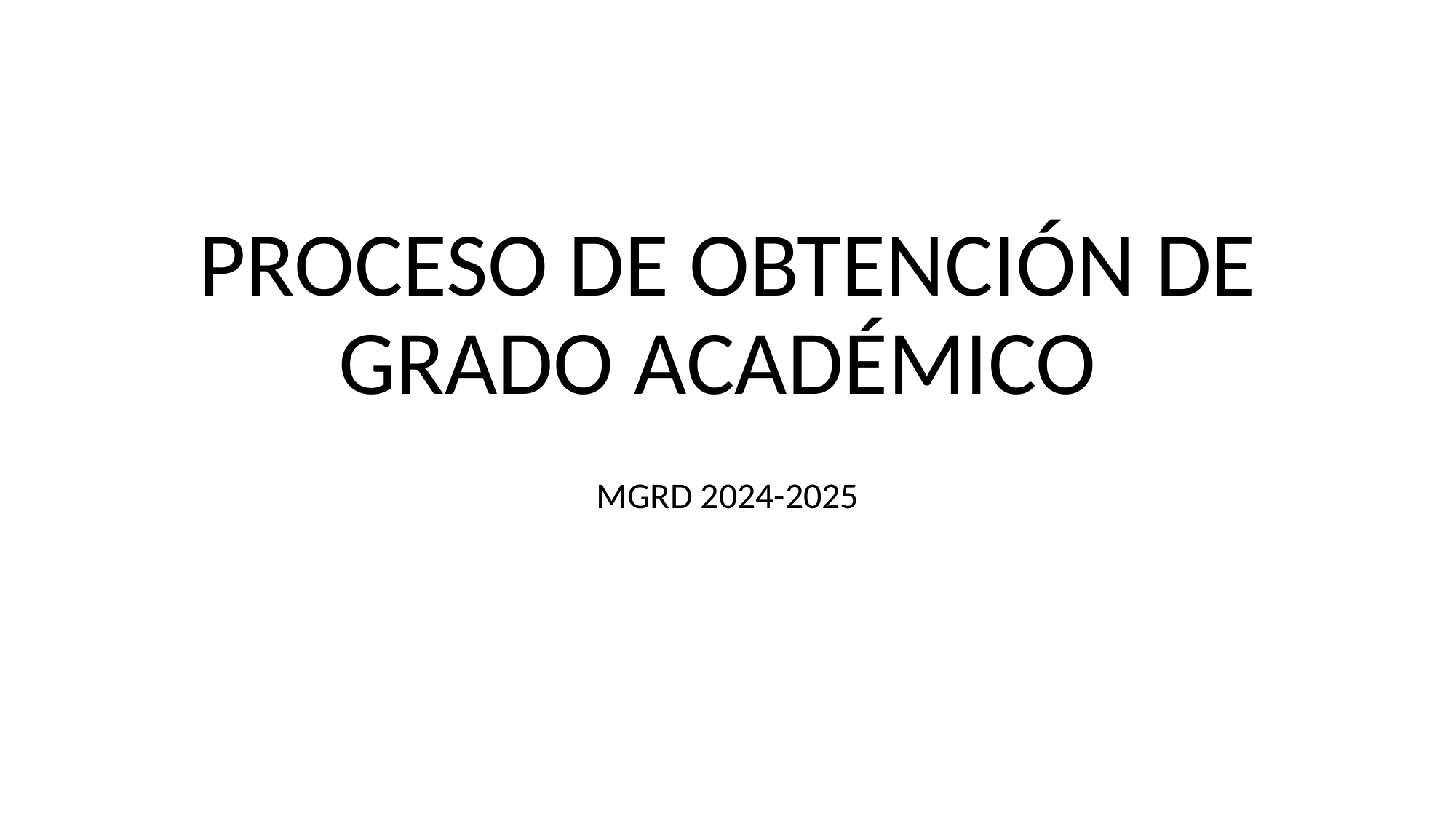

# PROCESO DE OBTENCIÓN DE GRADO ACADÉMICO
MGRD 2024-2025